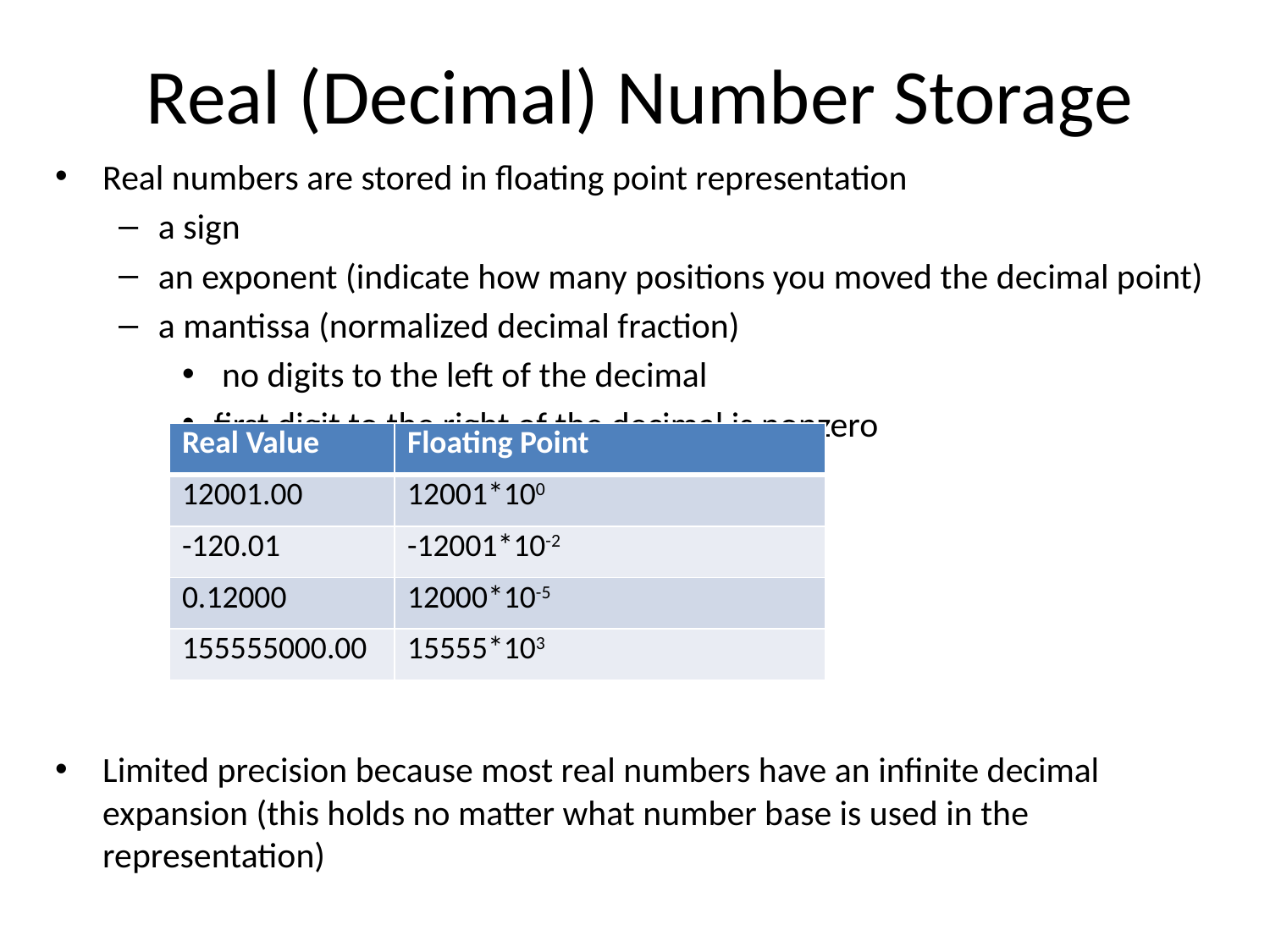

# Real (Decimal) Number Storage
Real numbers are stored in floating point representation
a sign
an exponent (indicate how many positions you moved the decimal point)
a mantissa (normalized decimal fraction)
 no digits to the left of the decimal
first digit to the right of the decimal is nonzero

Limited precision because most real numbers have an infinite decimal expansion (this holds no matter what number base is used in the representation)
| Real Value | Floating Point |
| --- | --- |
| 12001.00 | 12001\*100 |
| -120.01 | -12001\*10-2 |
| 0.12000 | 12000\*10-5 |
| 155555000.00 | 15555\*103 |